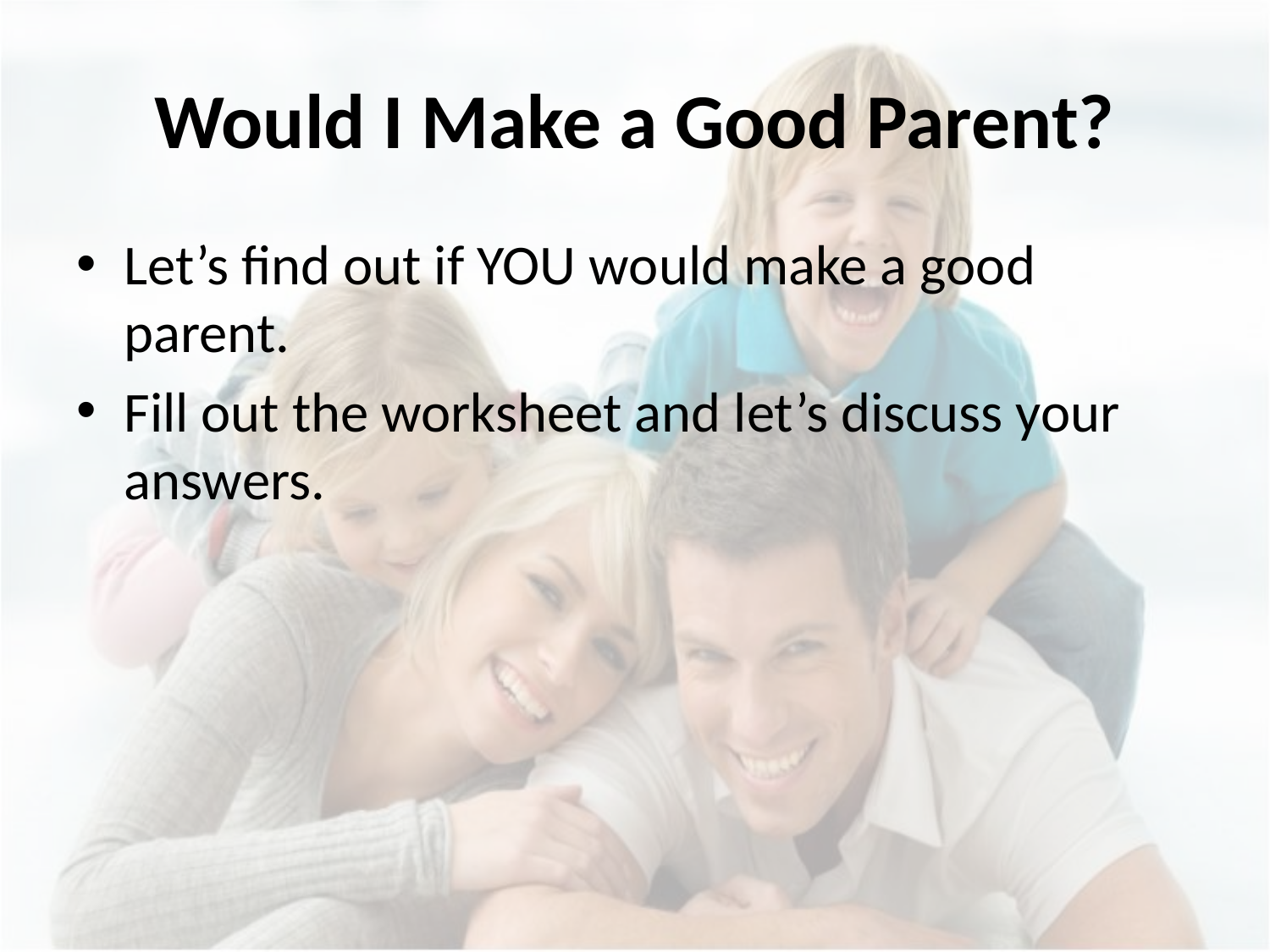

# Would I Make a Good Parent?
Let’s find out if YOU would make a good parent.
Fill out the worksheet and let’s discuss your answers.